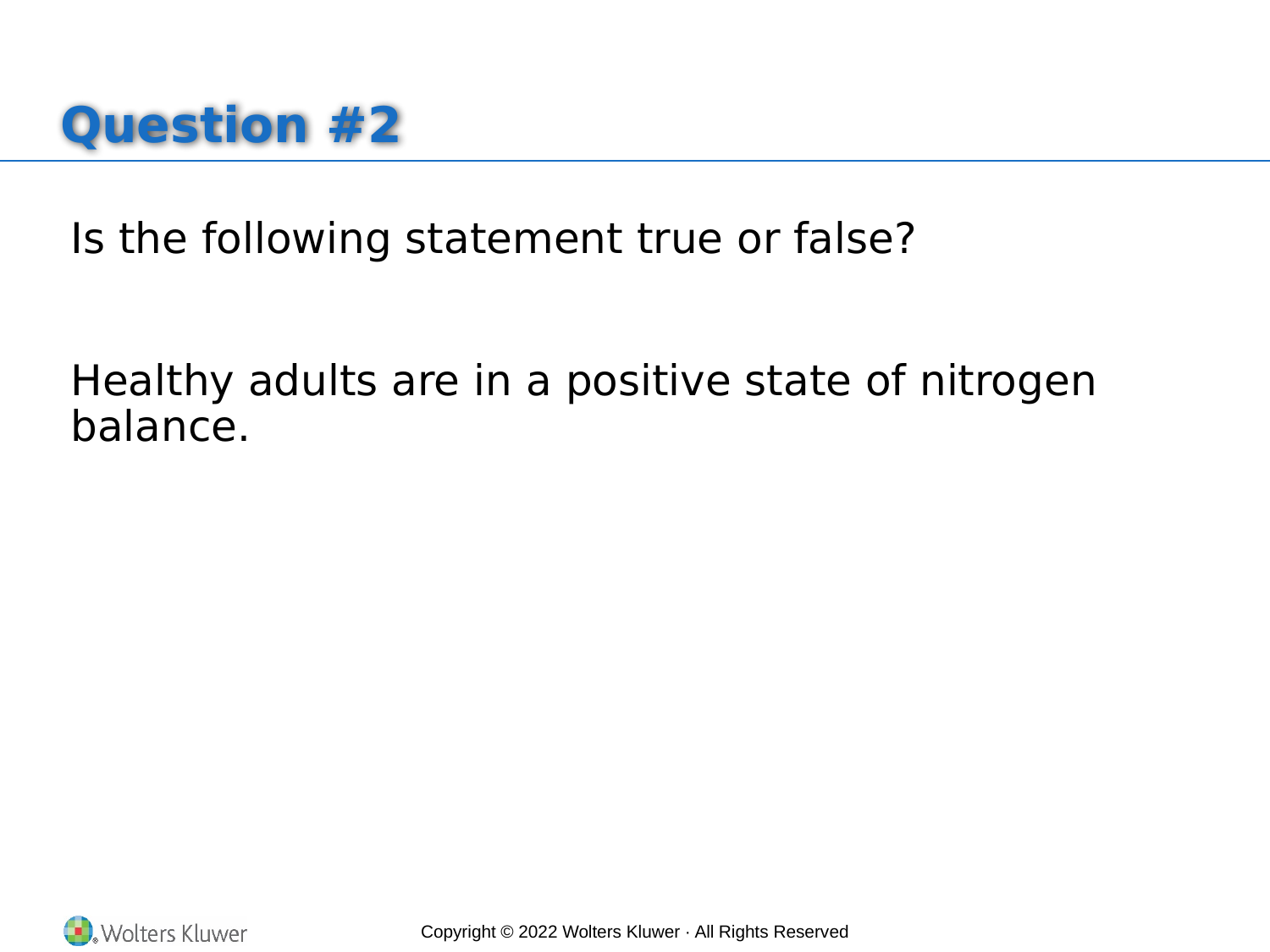

# Question #2
Is the following statement true or false?

Healthy adults are in a positive state of nitrogen balance.